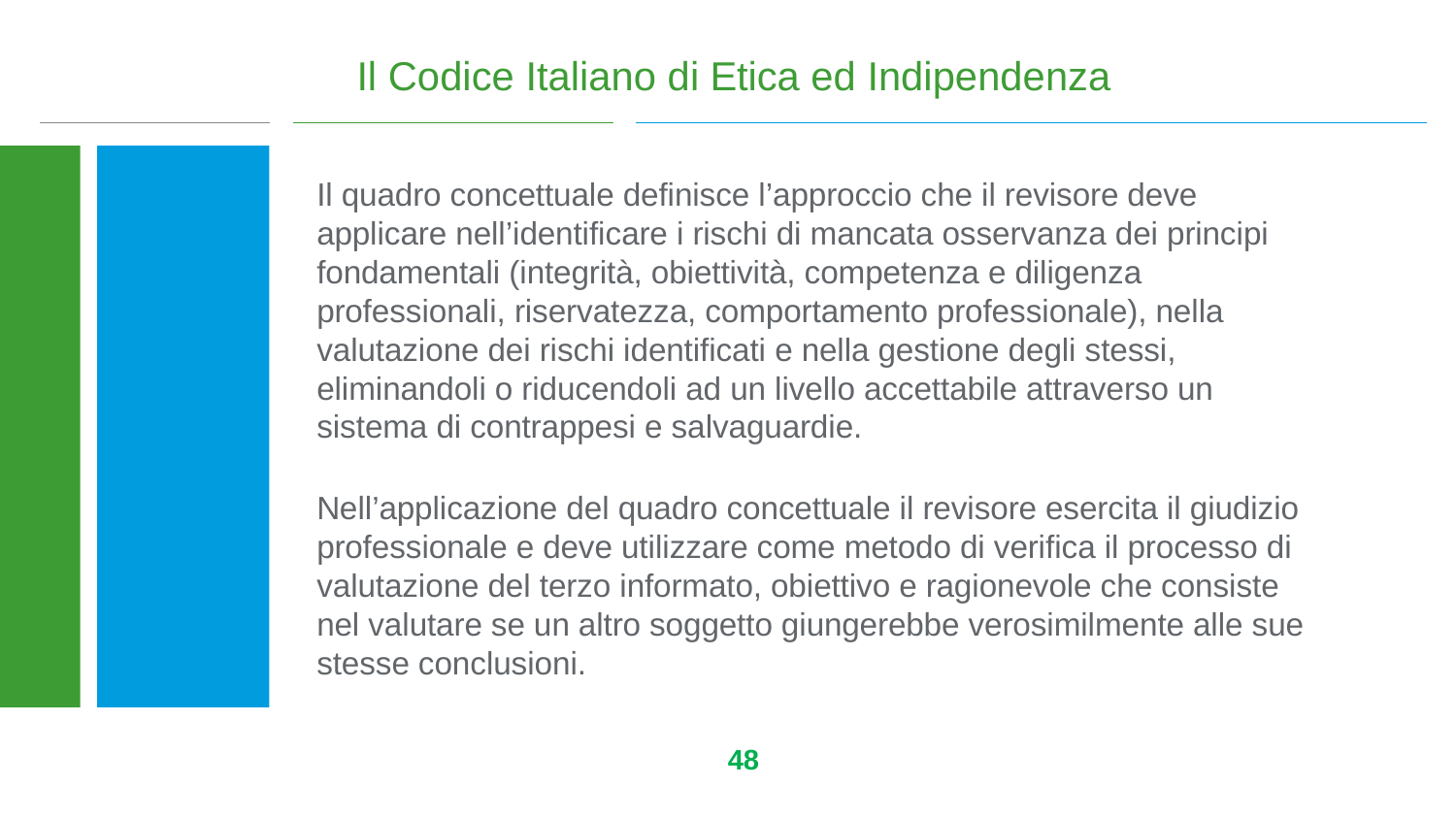

# Il Codice Italiano di Etica ed Indipendenza
Il quadro concettuale definisce l’approccio che il revisore deve applicare nell’identificare i rischi di mancata osservanza dei principi fondamentali (integrità, obiettività, competenza e diligenza professionali, riservatezza, comportamento professionale), nella valutazione dei rischi identificati e nella gestione degli stessi, eliminandoli o riducendoli ad un livello accettabile attraverso un sistema di contrappesi e salvaguardie.

Nell’applicazione del quadro concettuale il revisore esercita il giudizio professionale e deve utilizzare come metodo di verifica il processo di valutazione del terzo informato, obiettivo e ragionevole che consiste nel valutare se un altro soggetto giungerebbe verosimilmente alle sue stesse conclusioni.

48